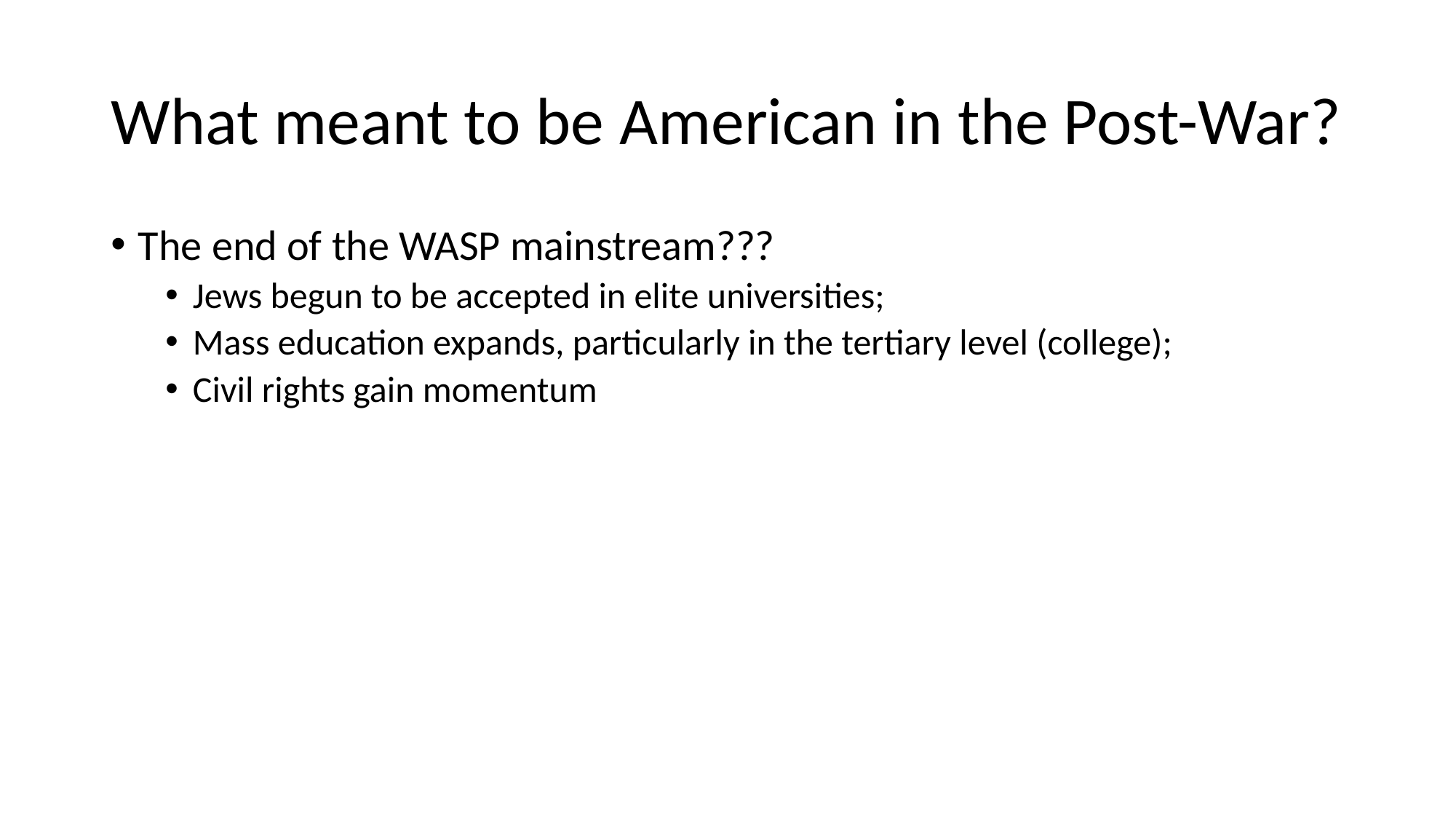

# What meant to be American in the Post-War?
The end of the WASP mainstream???
Jews begun to be accepted in elite universities;
Mass education expands, particularly in the tertiary level (college);
Civil rights gain momentum